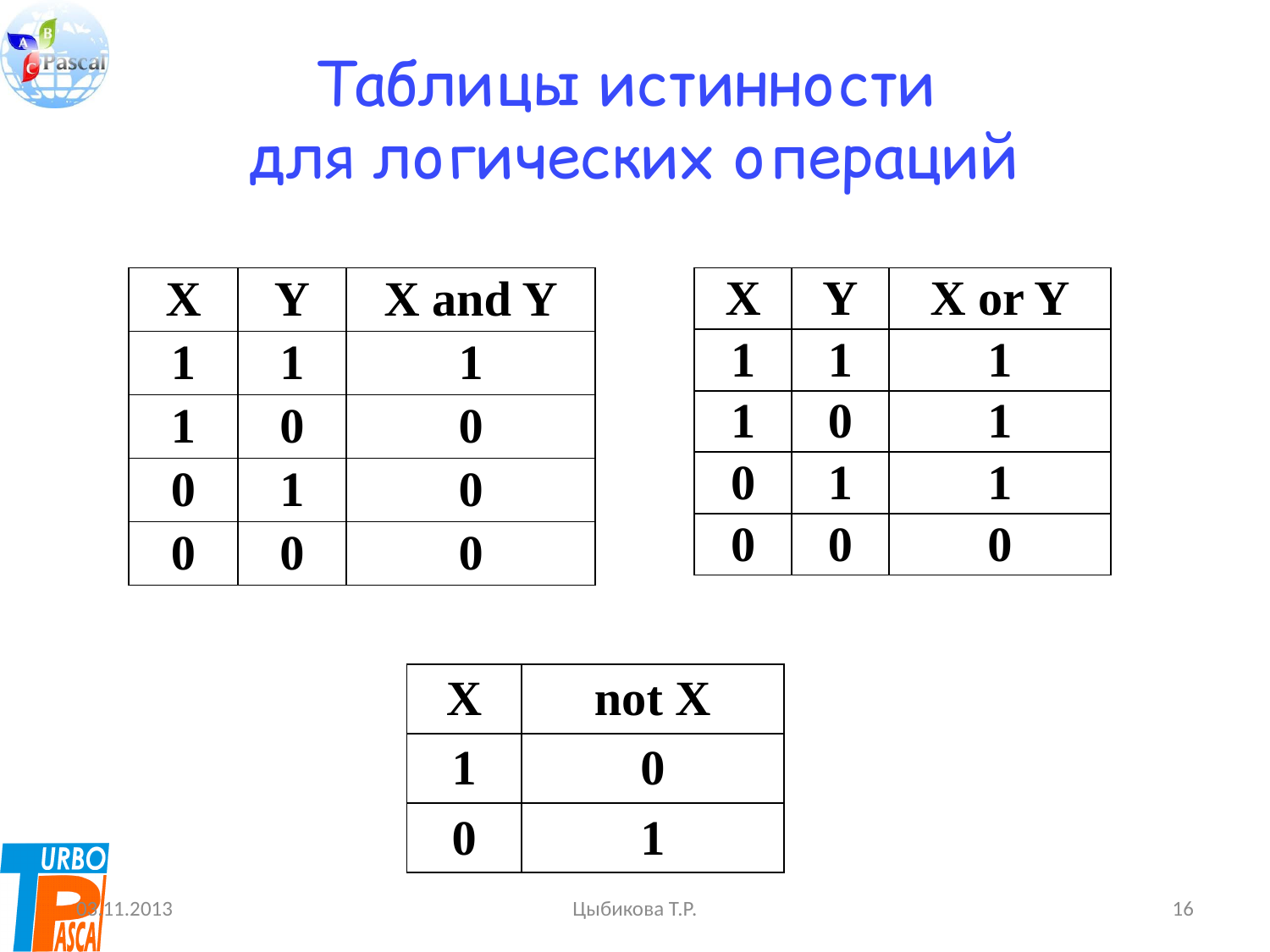

# Таблицы истинности для логических операций
| X | Y | X and Y |
| --- | --- | --- |
| 1 | 1 | 1 |
| 1 | 0 | 0 |
| 0 | 1 | 0 |
| 0 | 0 | 0 |
| X | Y | X or Y |
| --- | --- | --- |
| 1 | 1 | 1 |
| 1 | 0 | 1 |
| 0 | 1 | 1 |
| 0 | 0 | 0 |
| X | not X |
| --- | --- |
| 1 | 0 |
| 0 | 1 |
03.11.2013
Цыбикова Т.Р.
16